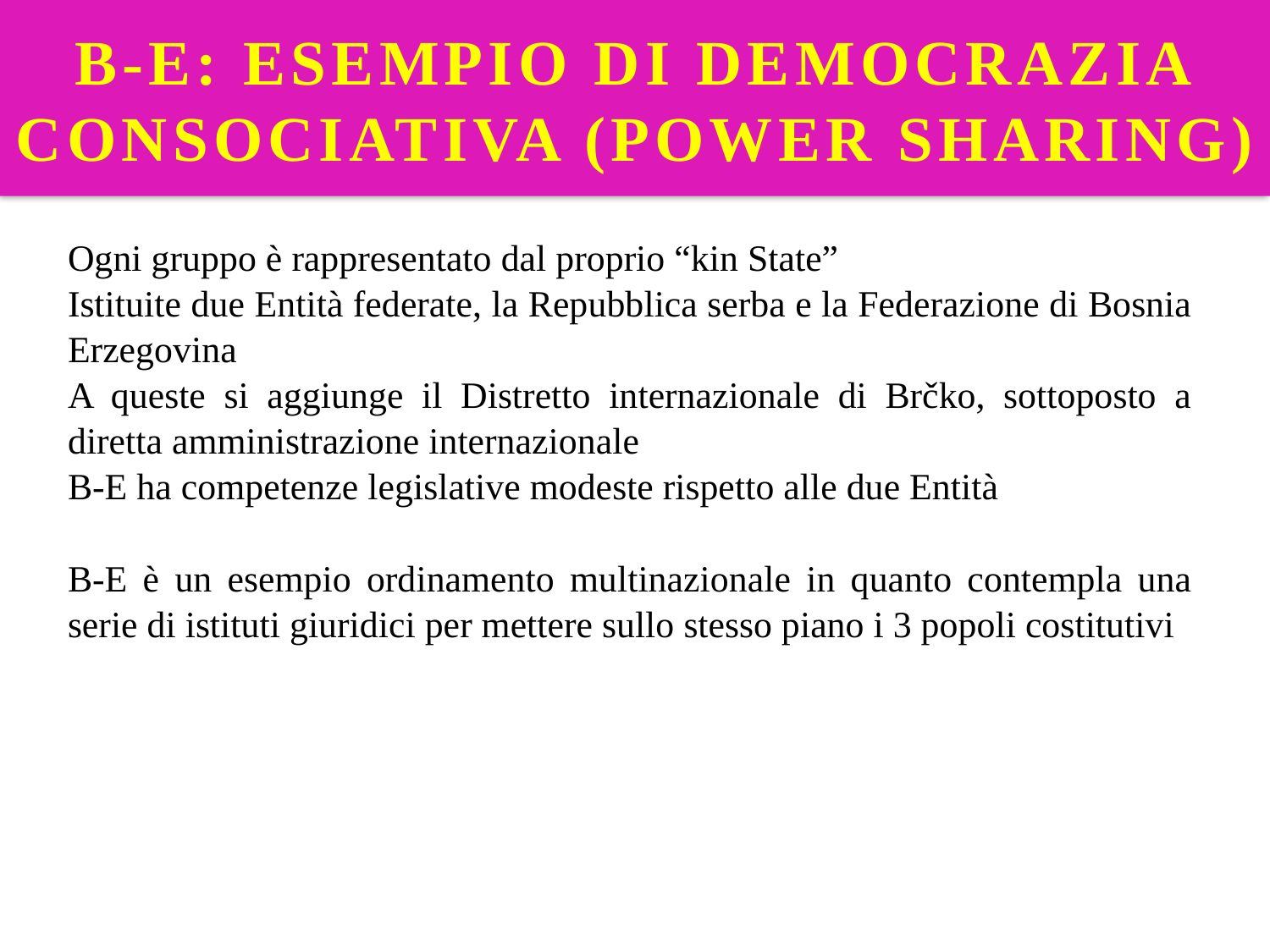

# B-E: ESEMPIO DI DEMOCRAZIA CONSOCIATIVA (POWER SHARING)
Ogni gruppo è rappresentato dal proprio “kin State”
Istituite due Entità federate, la Repubblica serba e la Federazione di Bosnia Erzegovina
A queste si aggiunge il Distretto internazionale di Brčko, sottoposto a diretta amministrazione internazionale
B-E ha competenze legislative modeste rispetto alle due Entità

B-E è un esempio ordinamento multinazionale in quanto contempla una serie di istituti giuridici per mettere sullo stesso piano i 3 popoli costitutivi